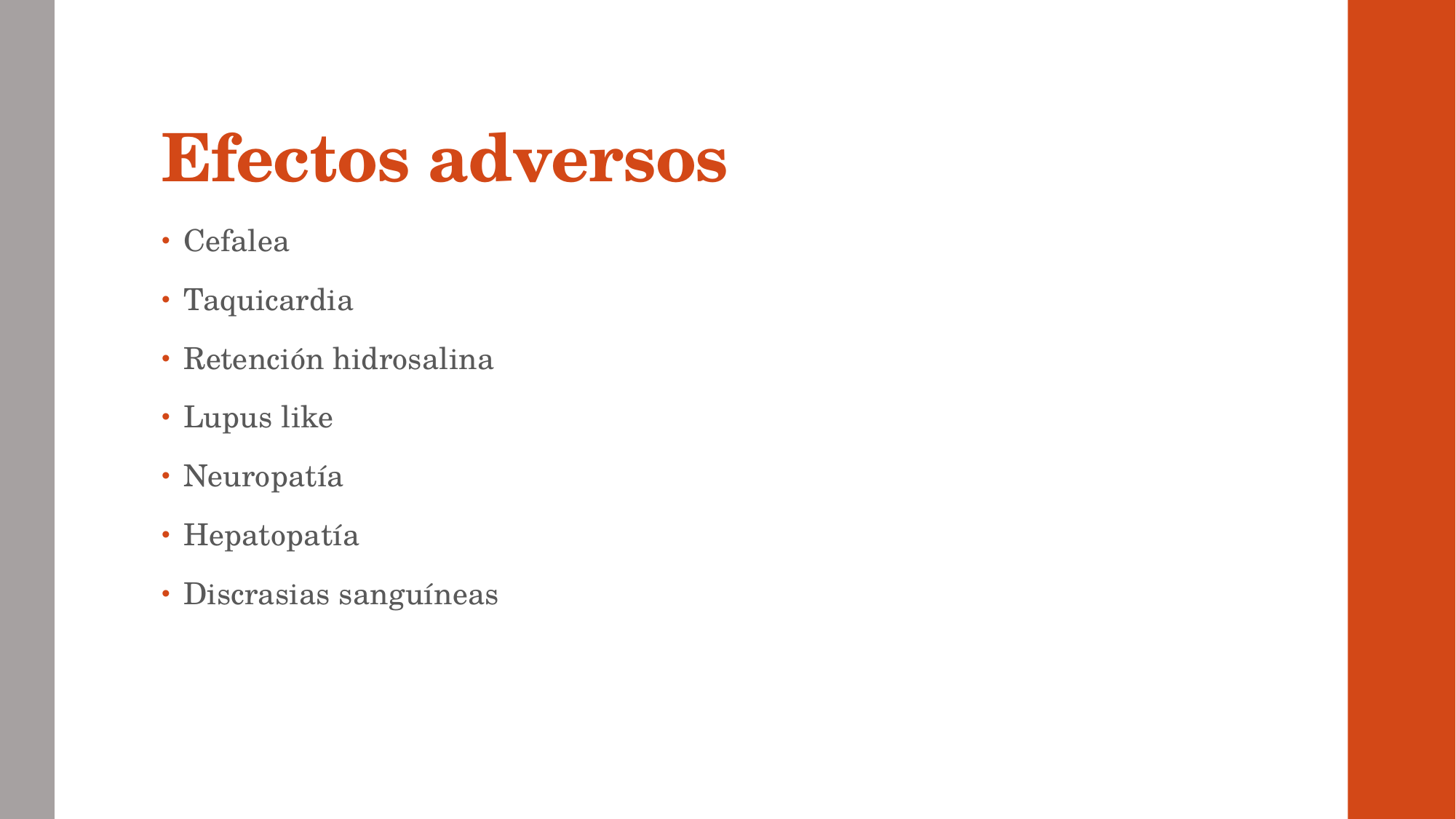

# Efectos adversos
Cefalea
Taquicardia
Retención hidrosalina
Lupus like
Neuropatía
Hepatopatía
Discrasias sanguíneas